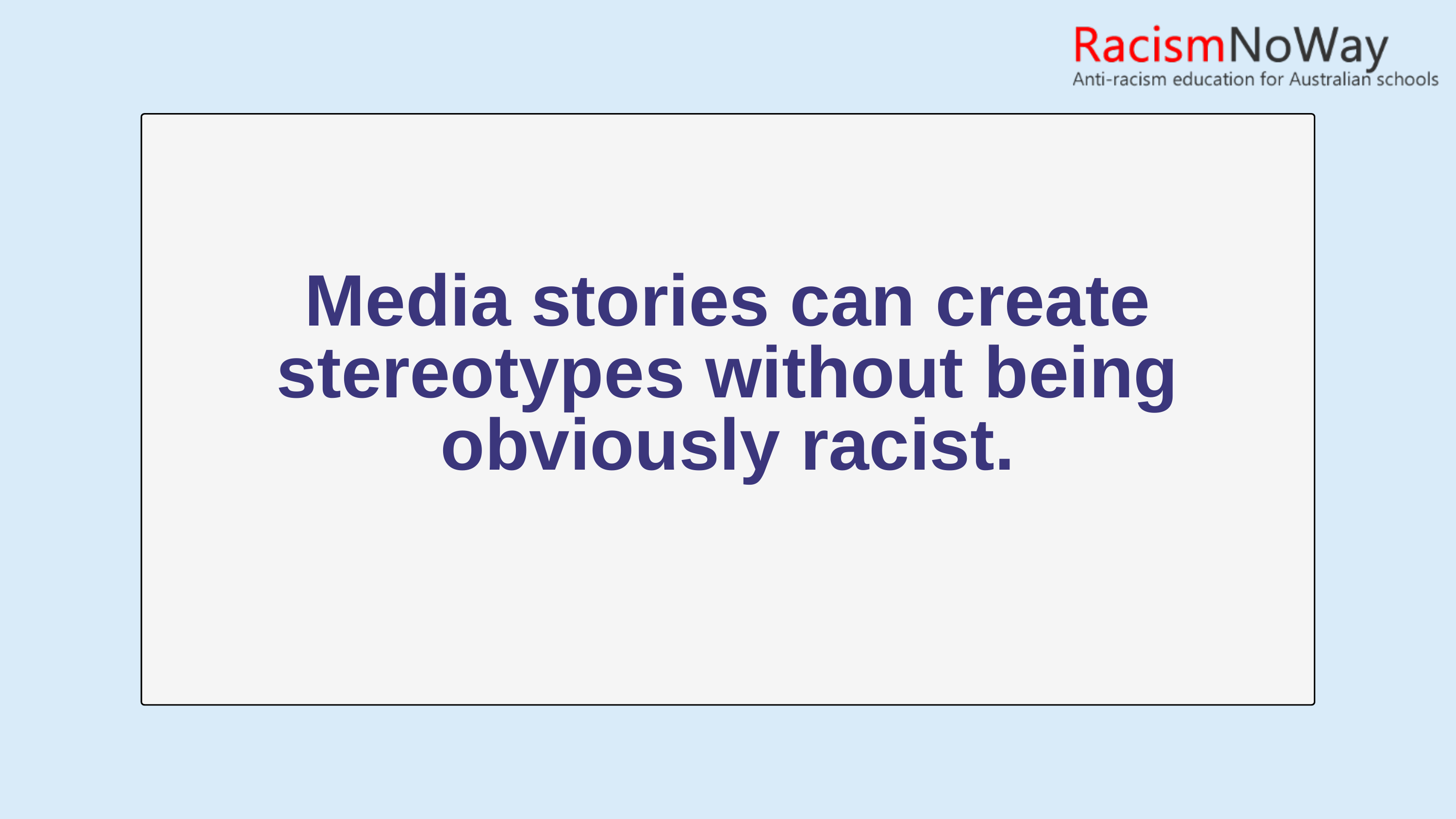

Media stories can create stereotypes without being obviously racist.